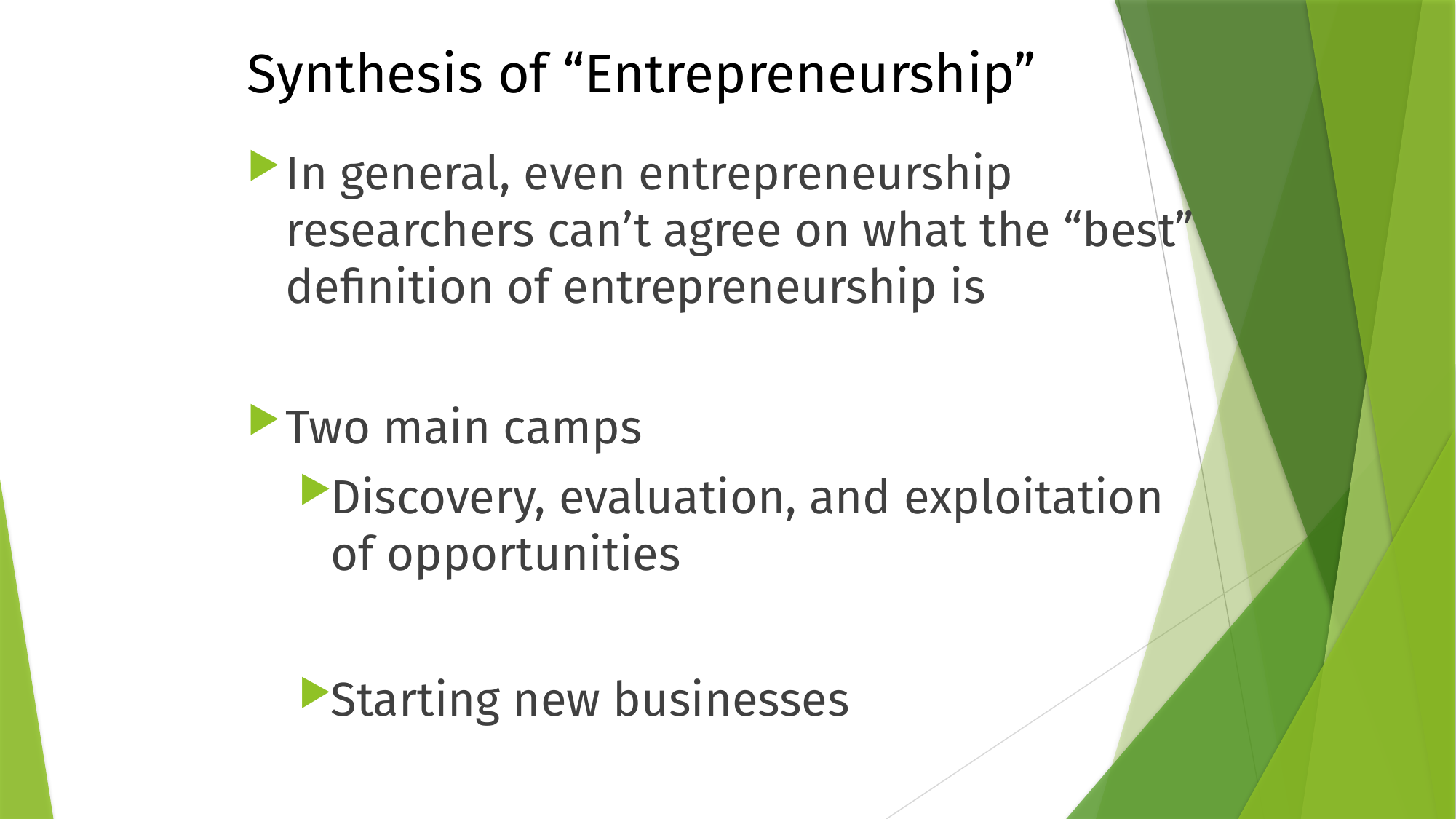

# Synthesis of “Entrepreneurship”
In general, even entrepreneurship researchers can’t agree on what the “best” definition of entrepreneurship is

Two main camps
Discovery, evaluation, and exploitation of opportunities

Starting new businesses